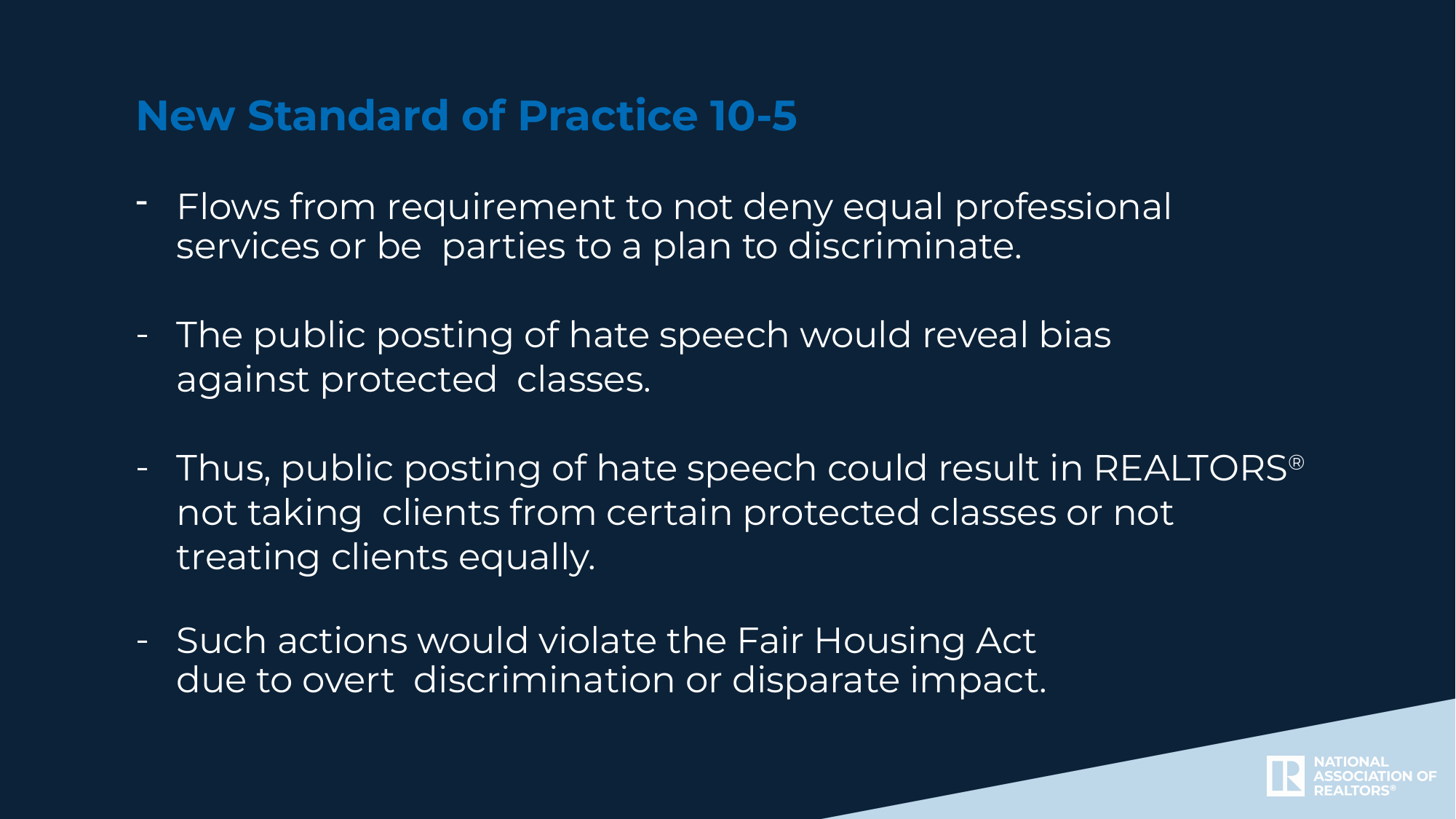

New Standard of Practice 10-5

Flows from requirement to not deny equal professional services or be  parties to a plan to discriminate.

The public posting of hate speech would reveal bias against protected  classes.

Thus, public posting of hate speech could result in REALTORS® not taking  clients from certain protected classes or not treating clients equally.

Such actions would violate the Fair Housing Act due to overt  discrimination or disparate impact.